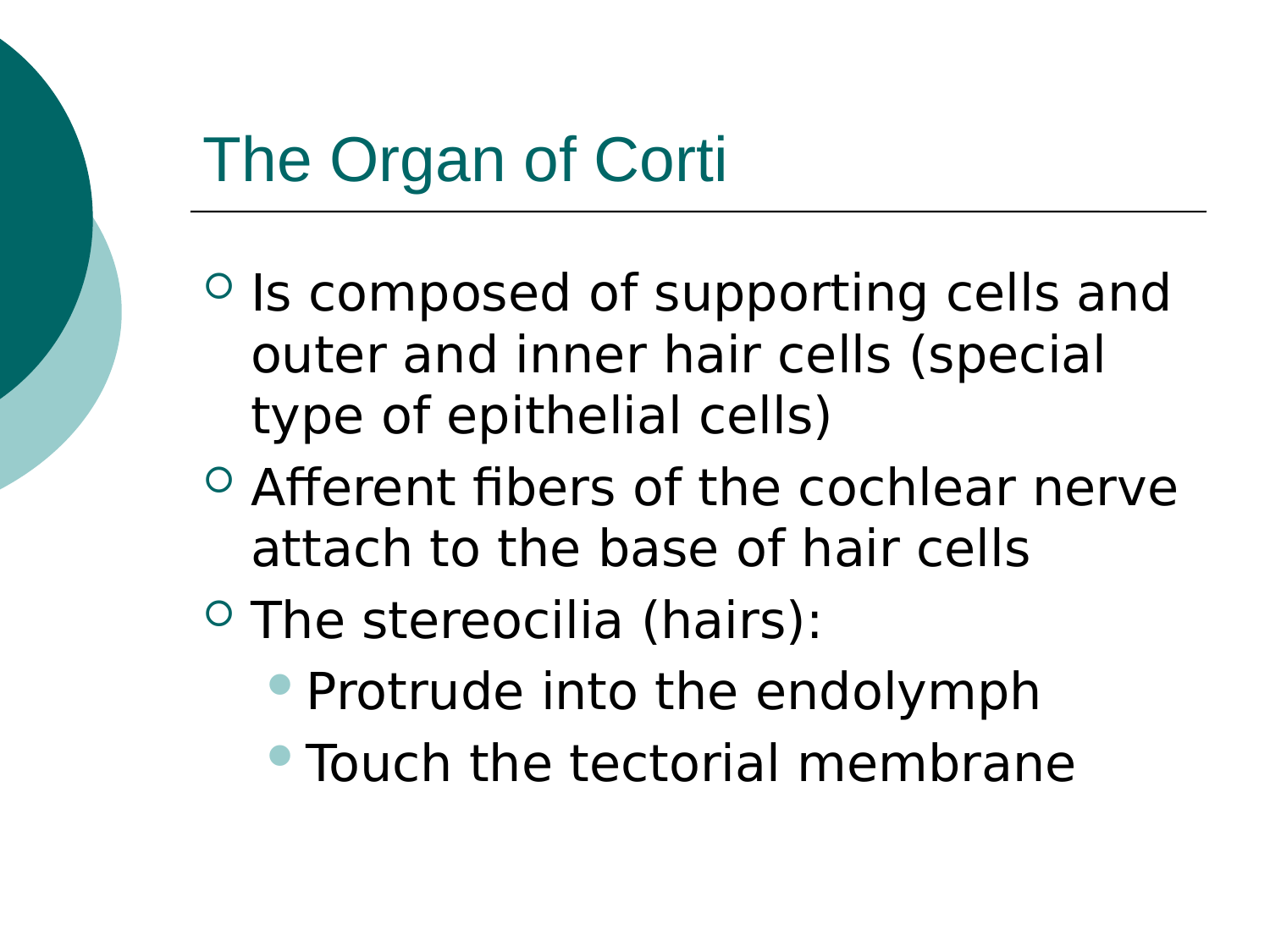

# The Organ of Corti
Is composed of supporting cells and outer and inner hair cells (special type of epithelial cells)
Afferent fibers of the cochlear nerve attach to the base of hair cells
The stereocilia (hairs):
Protrude into the endolymph
Touch the tectorial membrane